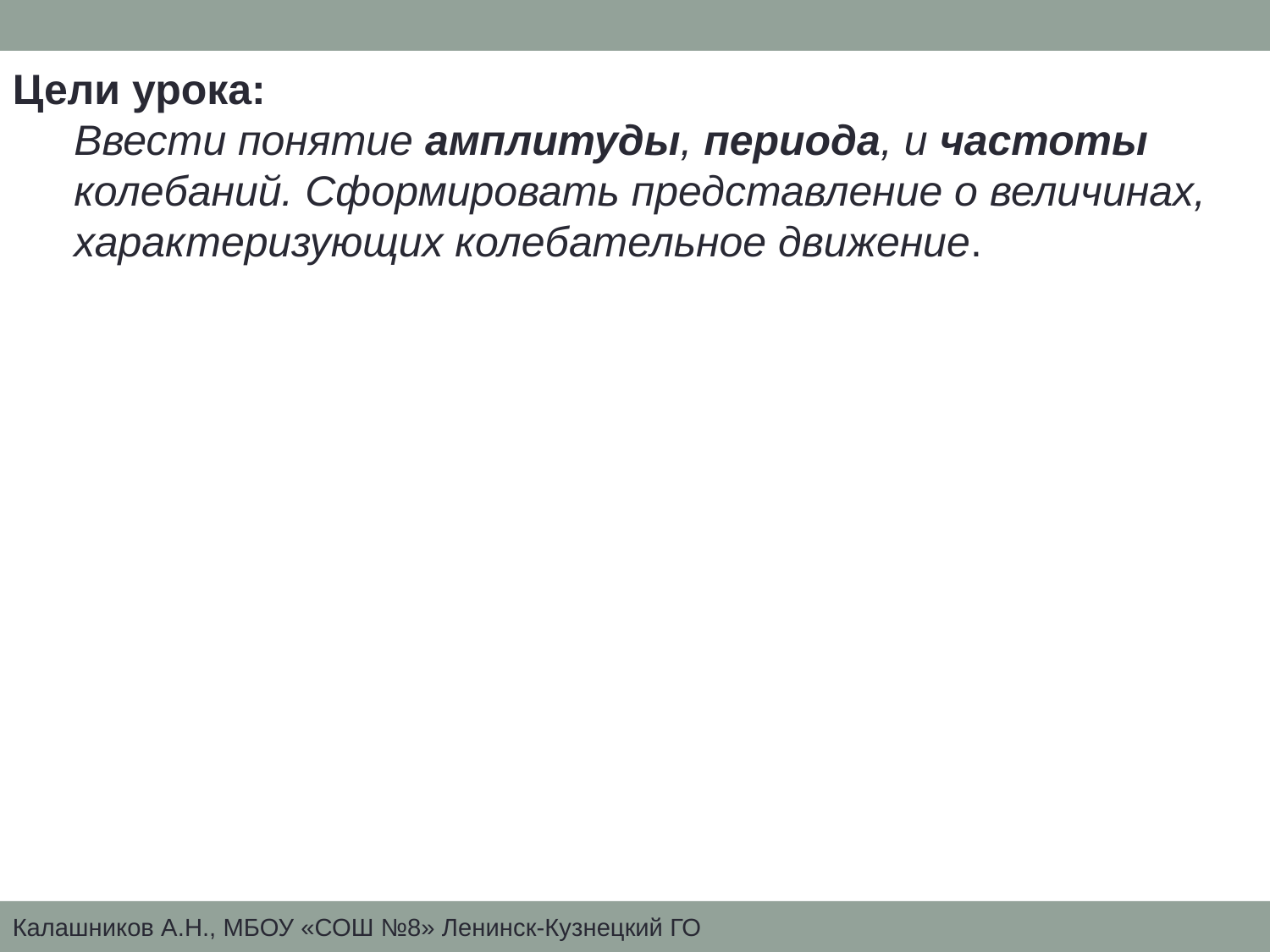

Цели урока:
Ввести понятие амплитуды, периода, и частоты колебаний. Сформировать представление о величинах, характеризующих колебательное движение.